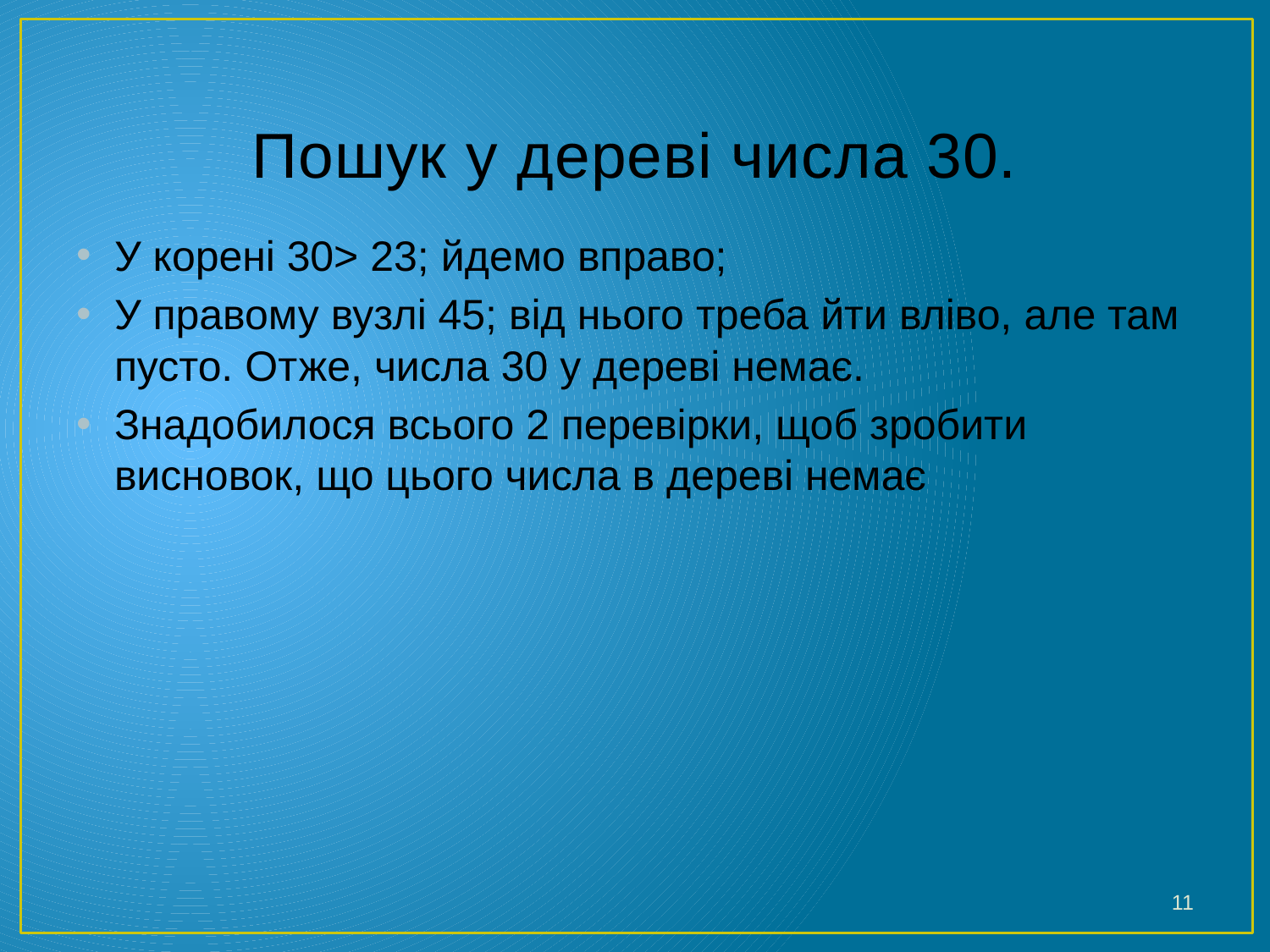

# Пошук у дереві числа 30.
У корені 30> 23; йдемо вправо;
У правому вузлі 45; від нього треба йти вліво, але там пусто. Отже, числа 30 у дереві немає.
Знадобилося всього 2 перевірки, щоб зробити висновок, що цього числа в дереві немає

11